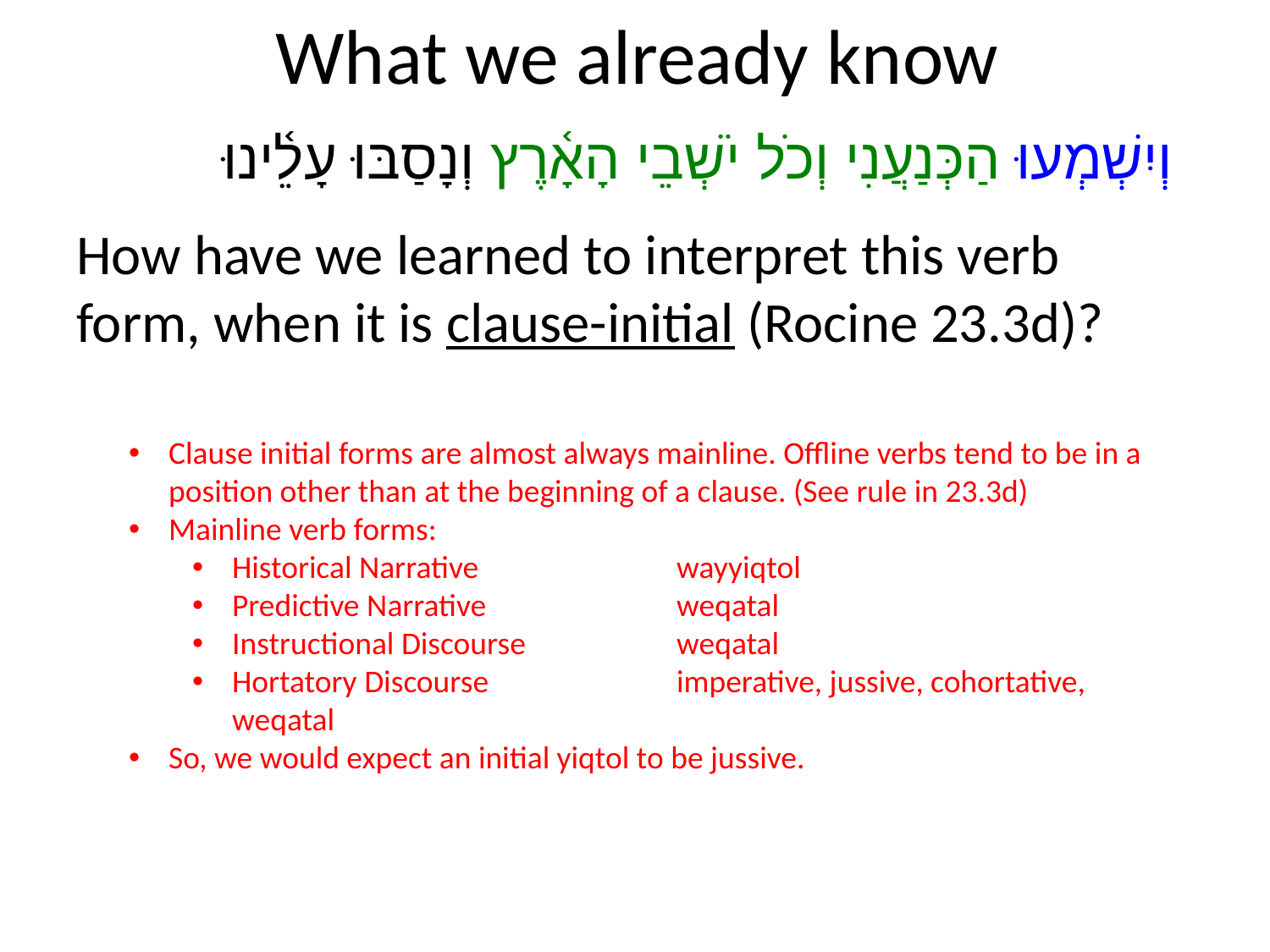

# What we already know
וְיִשְׁמְעוּ הַכְּנַעֲנִי וְכֹל יֹשְׁבֵי הָאָ֫רֶץ וְנָסַבּוּ עָלֵ֫ינוּ
How have we learned to interpret this verb form, when it is clause-initial (Rocine 23.3d)?
Clause initial forms are almost always mainline. Offline verbs tend to be in a position other than at the beginning of a clause. (See rule in 23.3d)
Mainline verb forms:
Historical Narrative	wayyiqtol
Predictive Narrative	weqatal
Instructional Discourse	weqatal
Hortatory Discourse	imperative, jussive, cohortative, weqatal
So, we would expect an initial yiqtol to be jussive.